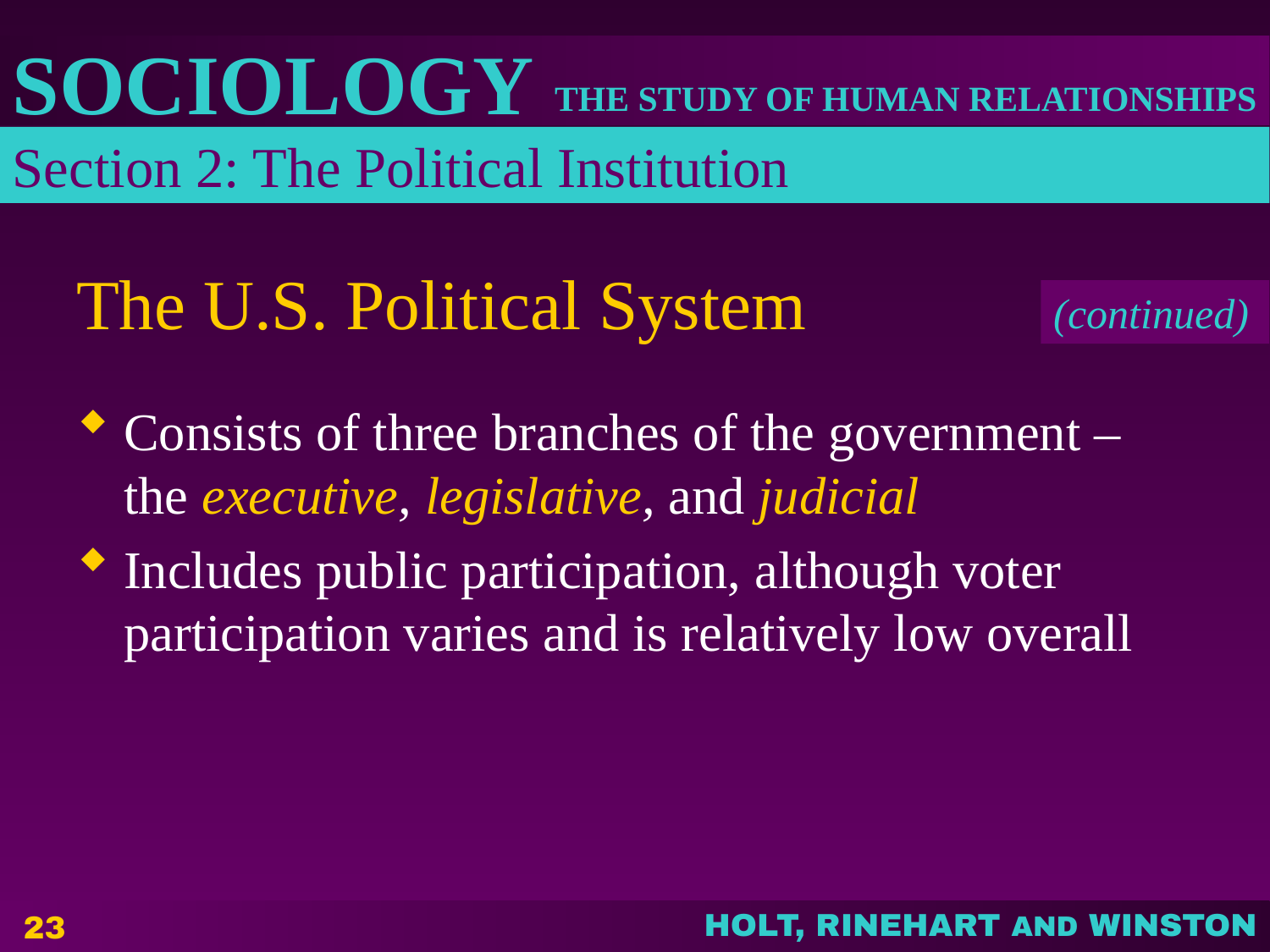

Section 2: The Political Institution
# The U.S. Political System
(continued)
Consists of three branches of the government – the executive, legislative, and judicial
Includes public participation, although voter participation varies and is relatively low overall
23